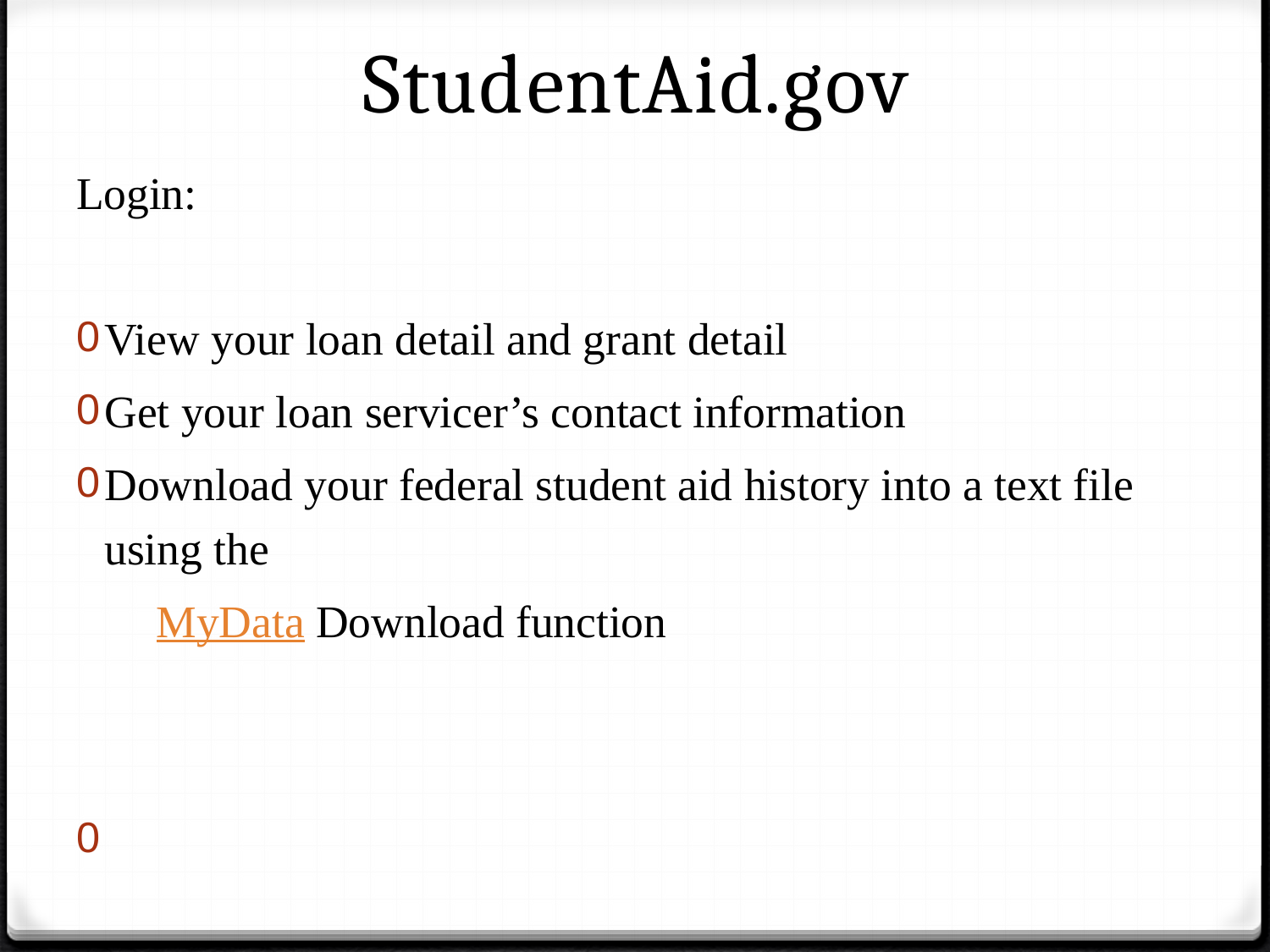

# StudentAid.gov
Login:

View your loan detail and grant detail
Get your loan servicer’s contact information
Download your federal student aid history into a text file using the
       MyData Download function